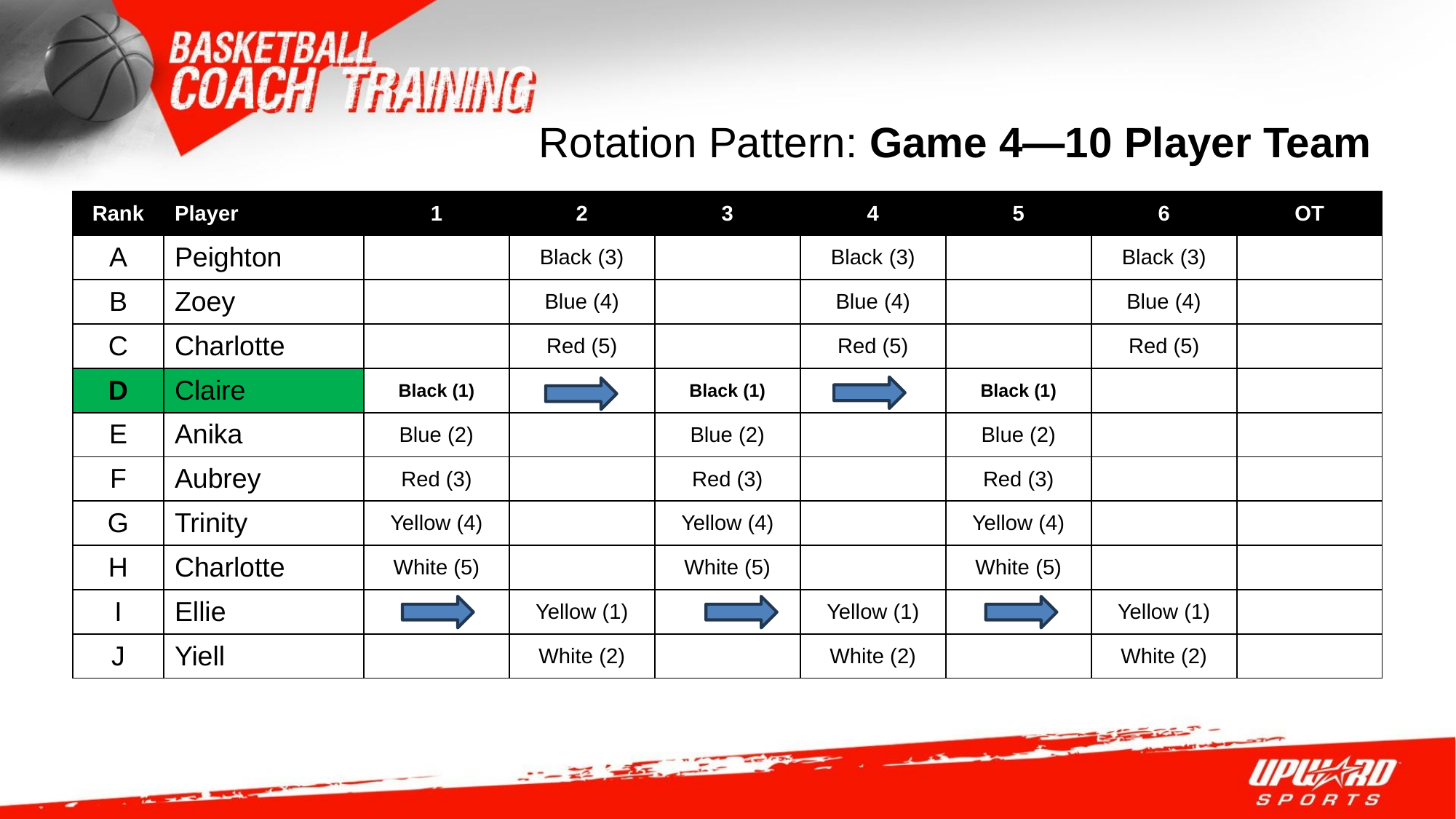

Rotation Pattern: Game 4—10 Player Team
| Rank | Player | 1 | 2 | 3 | 4 | 5 | 6 | OT |
| --- | --- | --- | --- | --- | --- | --- | --- | --- |
| A | Peighton |  | Black (3) |  | Black (3) |  | Black (3) |  |
| B | Zoey |  | Blue (4) |  | Blue (4) |  | Blue (4) |  |
| C | Charlotte |  | Red (5) |  | Red (5) |  | Red (5) |  |
| D | Claire | Black (1) |  | Black (1) |  | Black (1) |  |  |
| E | Anika | Blue (2) |  | Blue (2) |  | Blue (2) |  |  |
| F | Aubrey | Red (3) |  | Red (3) |  | Red (3) |  |  |
| G | Trinity | Yellow (4) |  | Yellow (4) |  | Yellow (4) |  |  |
| H | Charlotte | White (5) |  | White (5) |  | White (5) |  |  |
| I | Ellie |  | Yellow (1) |  | Yellow (1) |  | Yellow (1) |  |
| J | Yiell |  | White (2) |  | White (2) |  | White (2) |  |